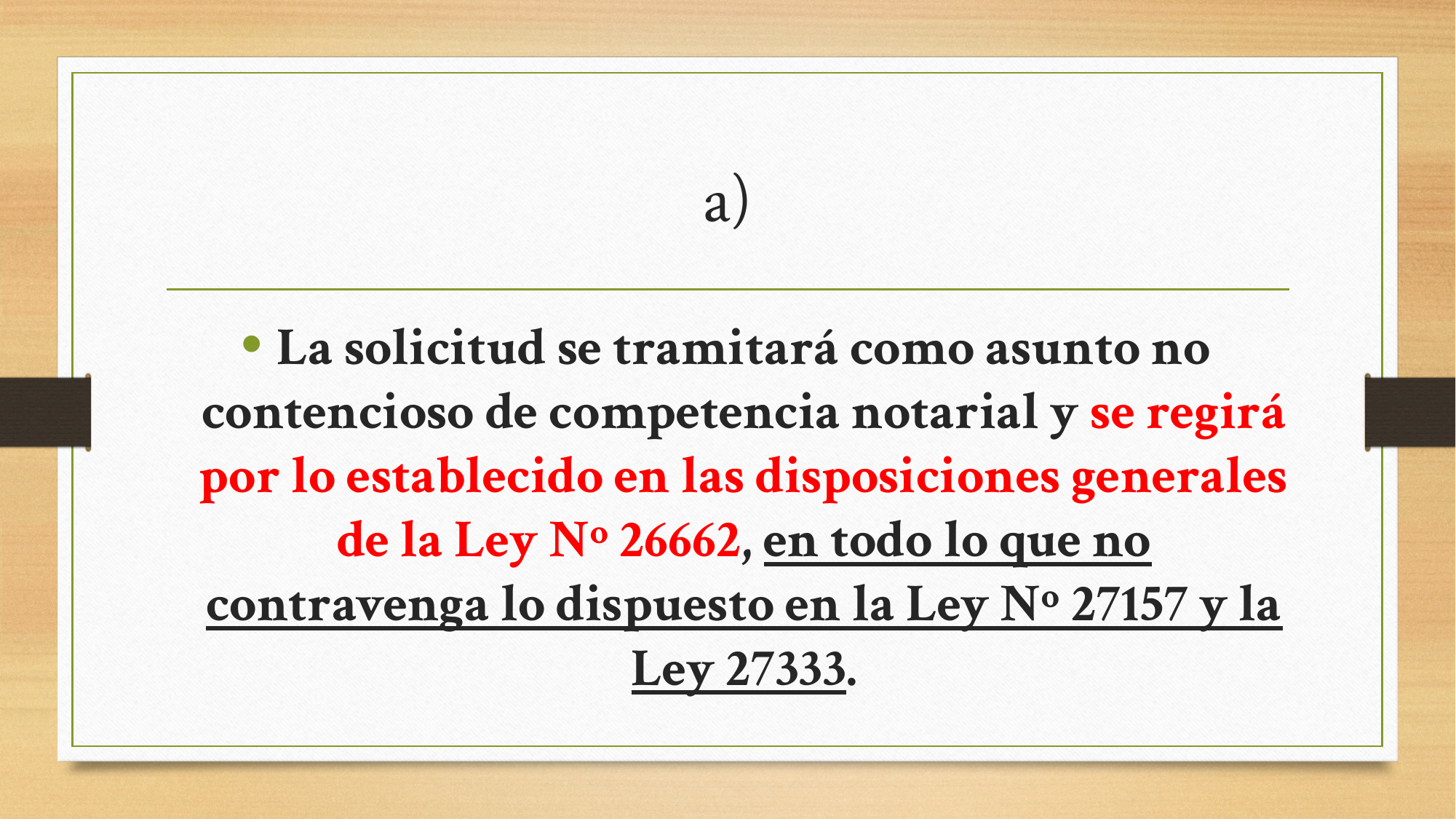

# a)
La solicitud se tramitará como asunto no contencioso de competencia notarial y se regirá por lo establecido en las disposiciones generales de la Ley Nº 26662, en todo lo que no contravenga lo dispuesto en la Ley Nº 27157 y la Ley 27333.